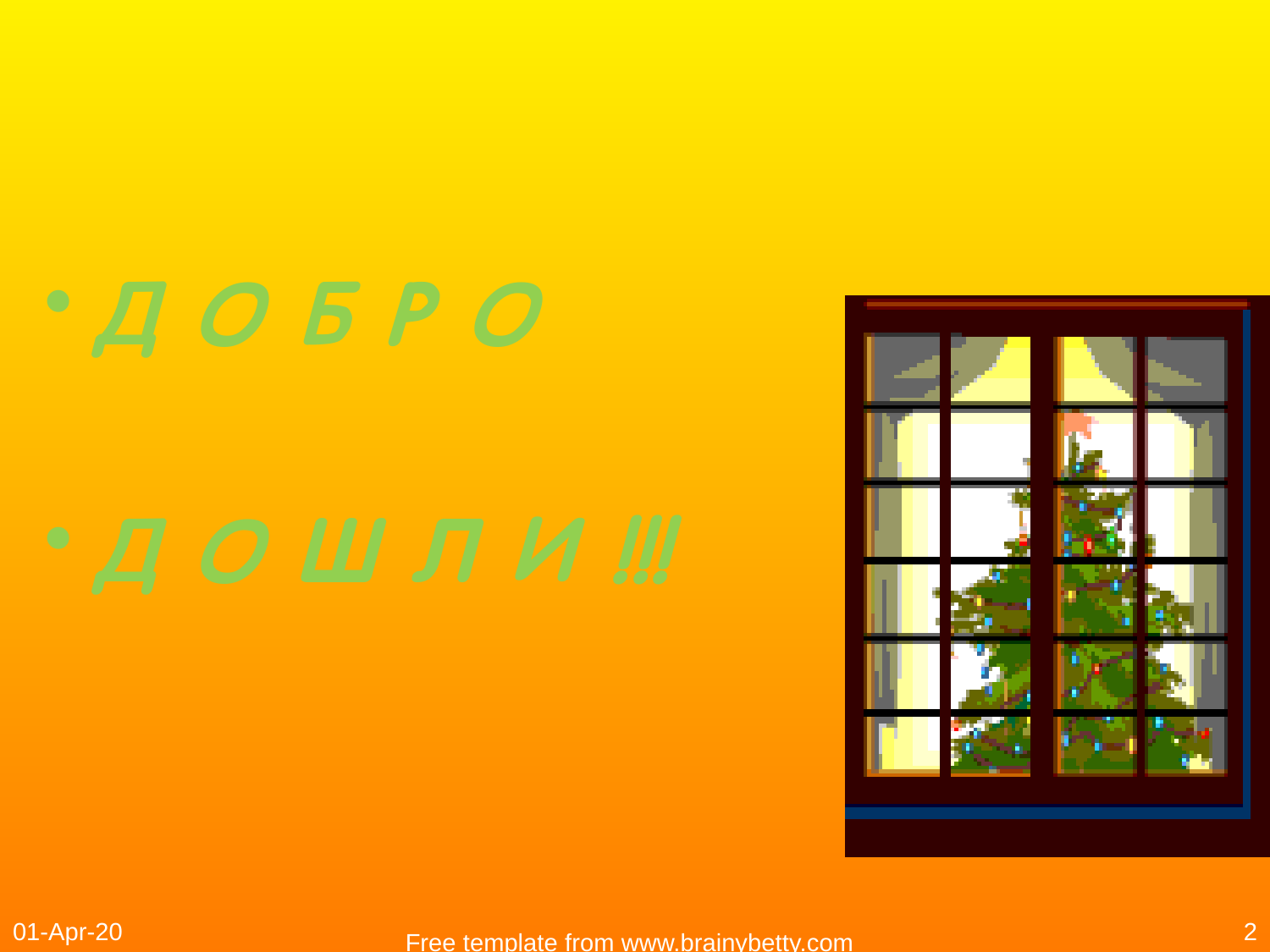

#
Д О Б Р О

Д О Ш Л И !!!

01-Apr-20
2
Free template from www.brainybetty.com